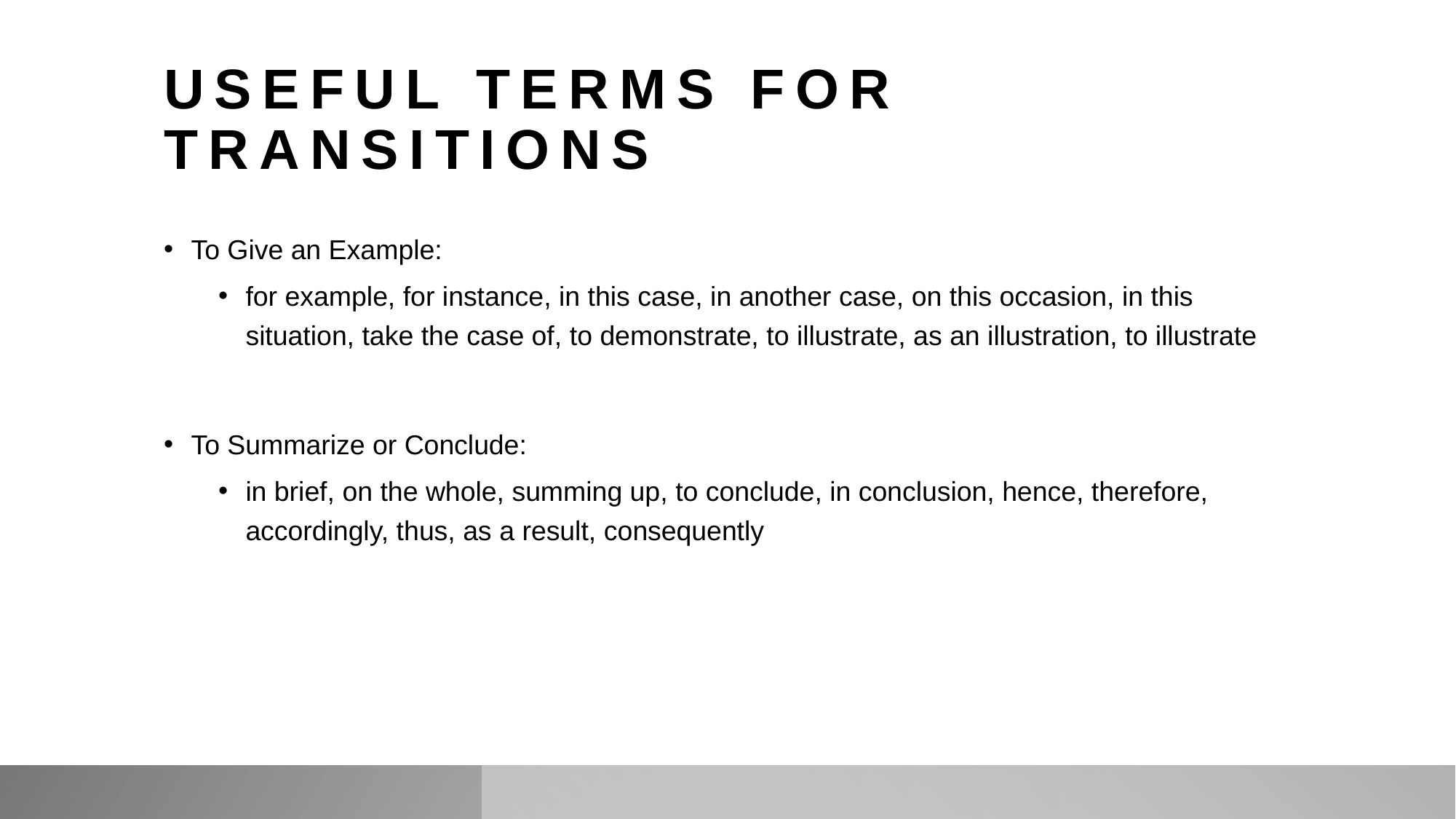

# Useful Terms for Transitions
To Give an Example:
for example, for instance, in this case, in another case, on this occasion, in this situation, take the case of, to demonstrate, to illustrate, as an illustration, to illustrate

To Summarize or Conclude:
in brief, on the whole, summing up, to conclude, in conclusion, hence, therefore, accordingly, thus, as a result, consequently